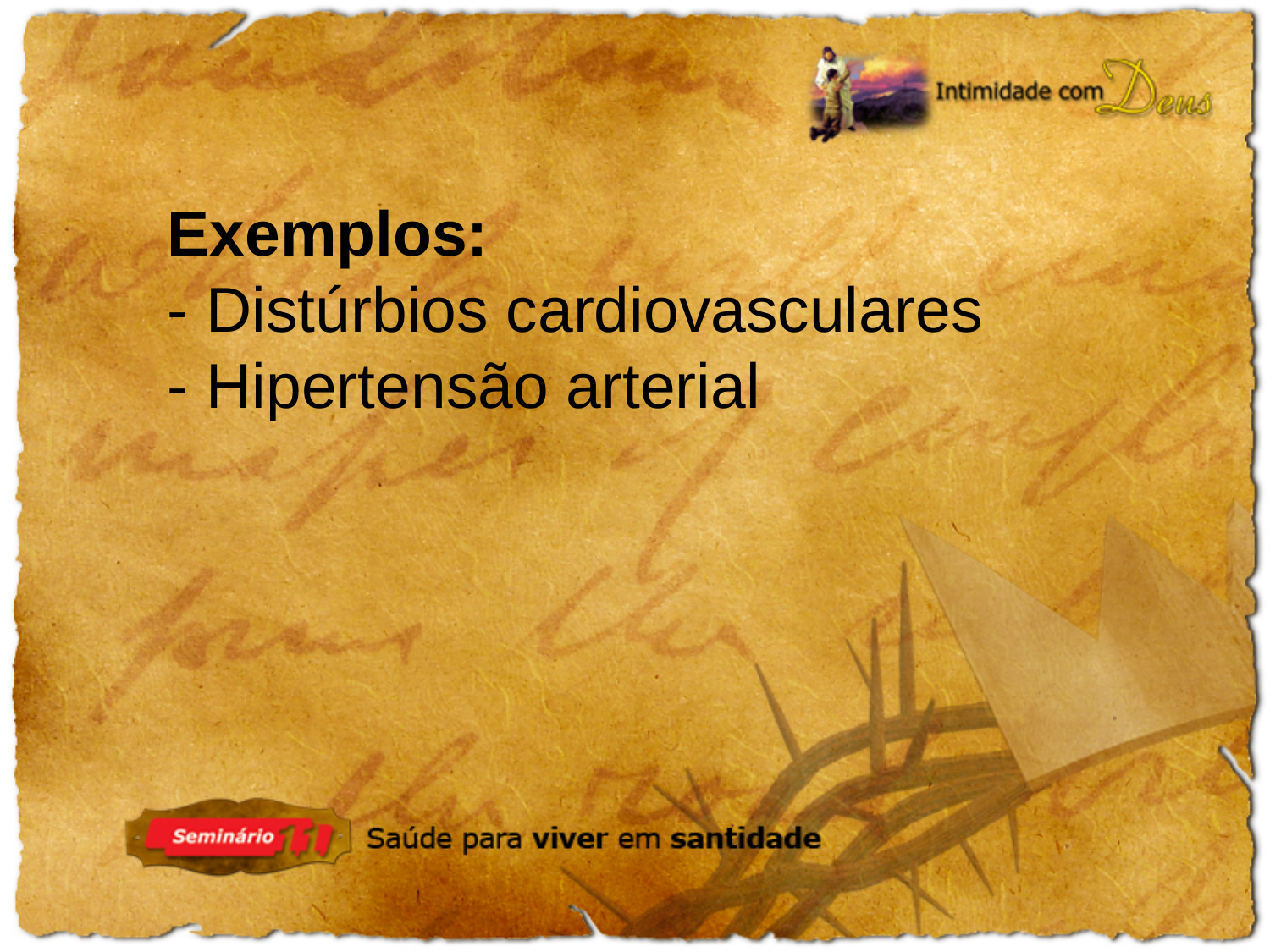

Exemplos:
- Distúrbios cardiovasculares
- Hipertensão arterial